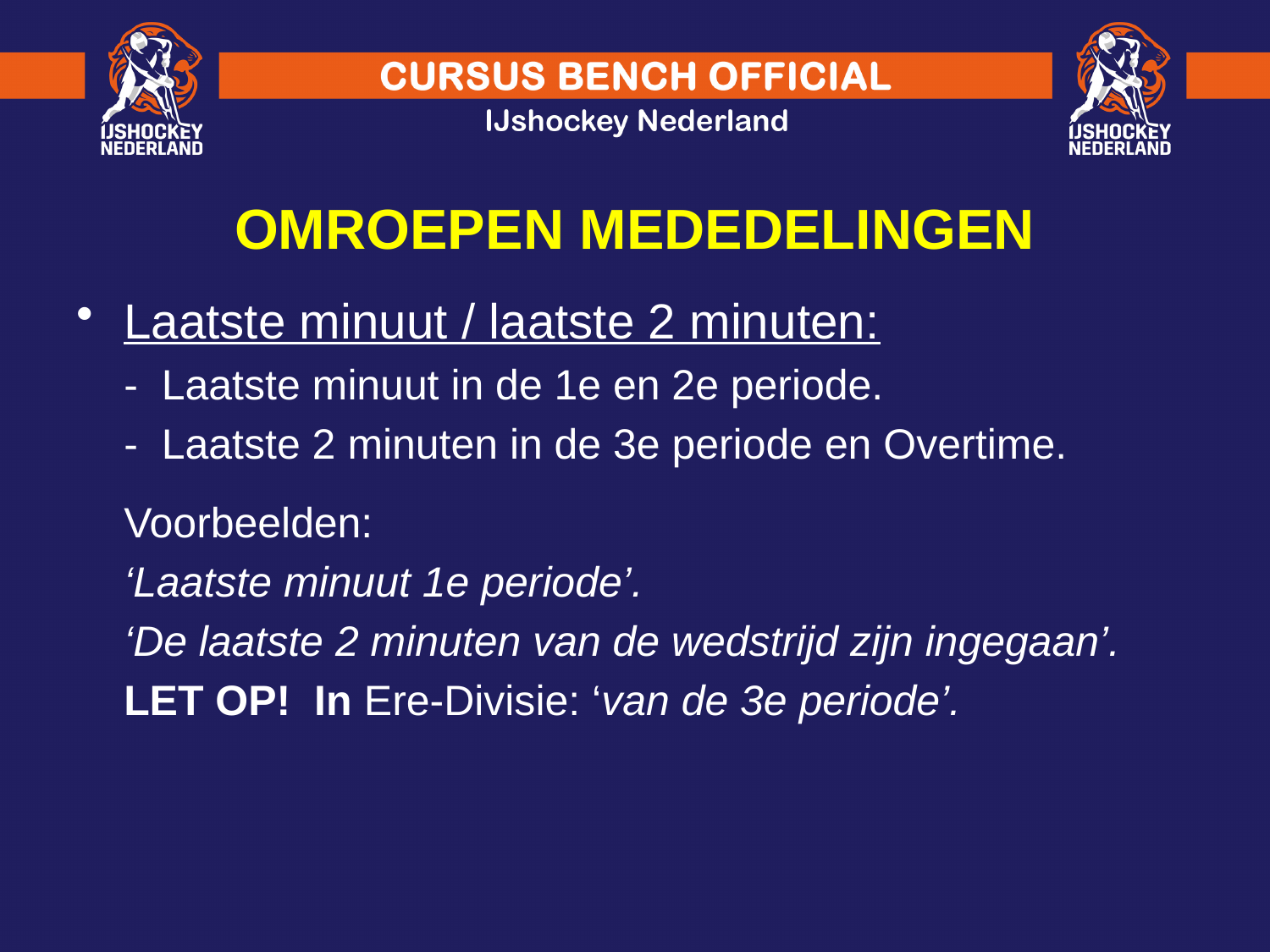

OMROEPEN MEDEDELINGEN

Laatste minuut / laatste 2 minuten:
	-  Laatste minuut in de 1e en 2e periode.
	-  Laatste 2 minuten in de 3e periode en Overtime.

	Voorbeelden:
	‘Laatste minuut 1e periode’.
	‘De laatste 2 minuten van de wedstrijd zijn ingegaan’.
	LET OP!  In Ere-Divisie: ‘van de 3e periode’.